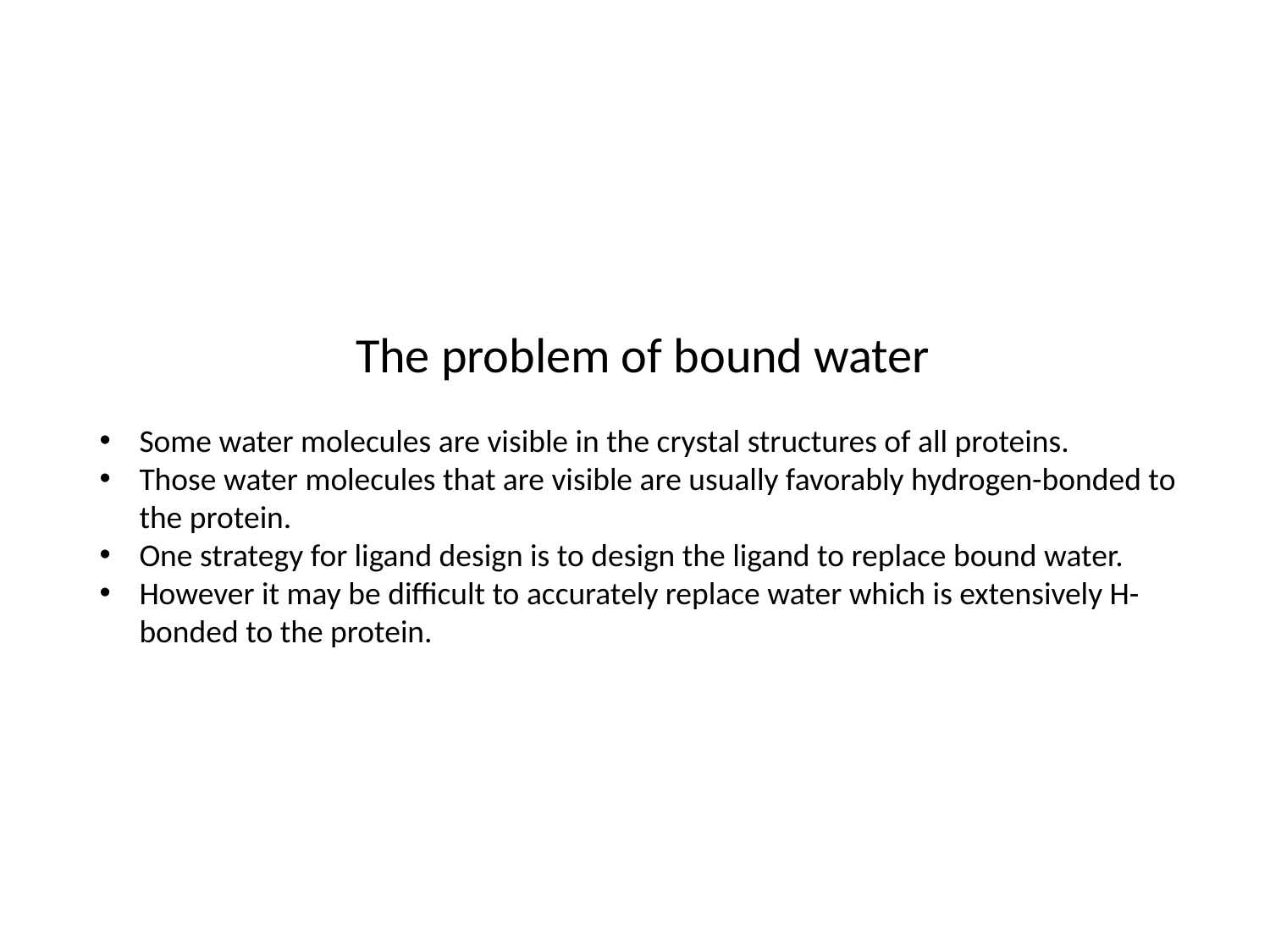

The problem of bound water

Some water molecules are visible in the crystal structures of all proteins.
Those water molecules that are visible are usually favorably hydrogen-bonded to the protein.
One strategy for ligand design is to design the ligand to replace bound water.
However it may be difficult to accurately replace water which is extensively H-bonded to the protein.